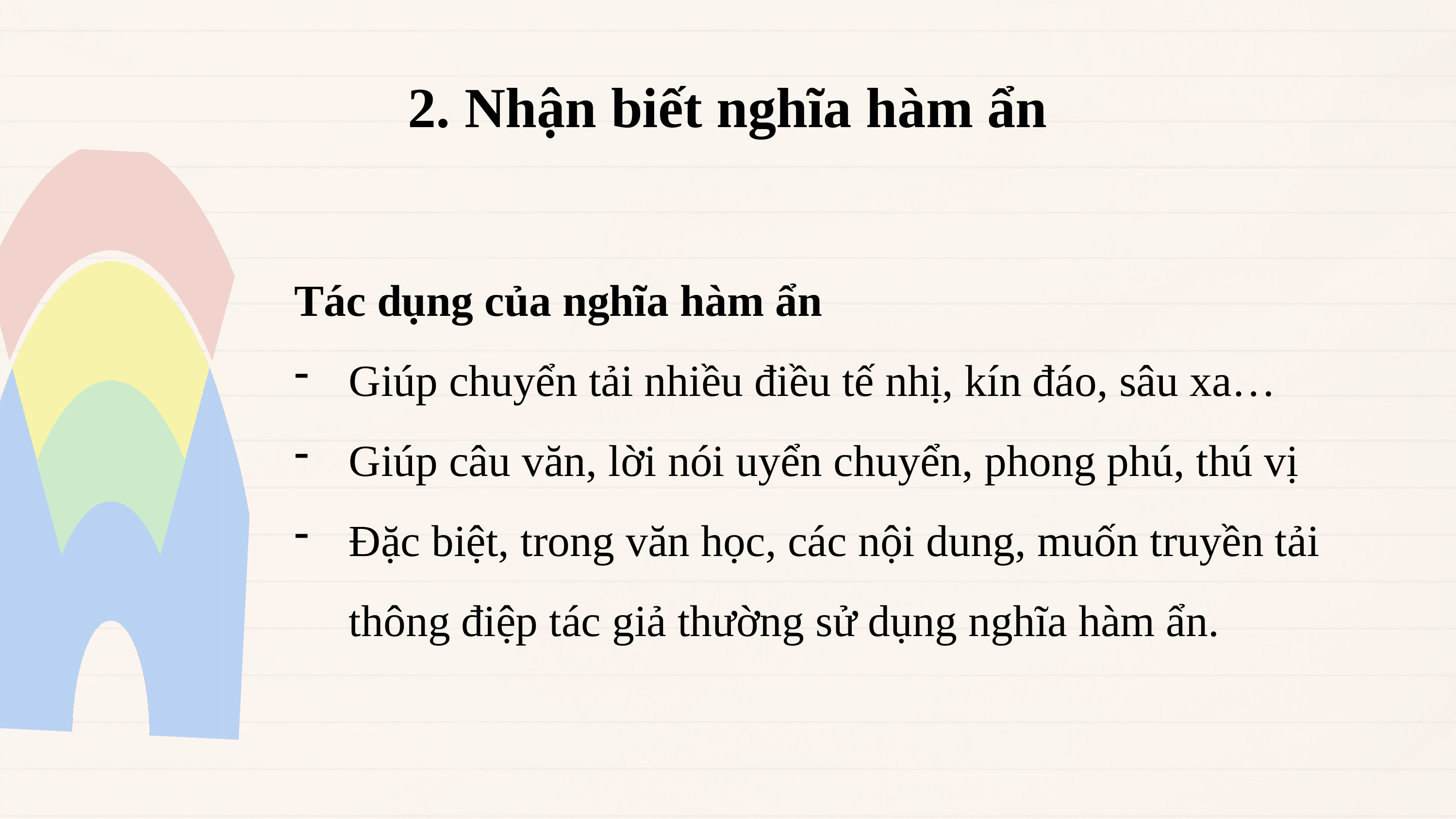

# 2. Nhận biết nghĩa hàm ẩn
Tác dụng của nghĩa hàm ẩn
Giúp chuyển tải nhiều điều tế nhị, kín đáo, sâu xa…
Giúp câu văn, lời nói uyển chuyển, phong phú, thú vị
Đặc biệt, trong văn học, các nội dung, muốn truyền tải thông điệp tác giả thường sử dụng nghĩa hàm ẩn.